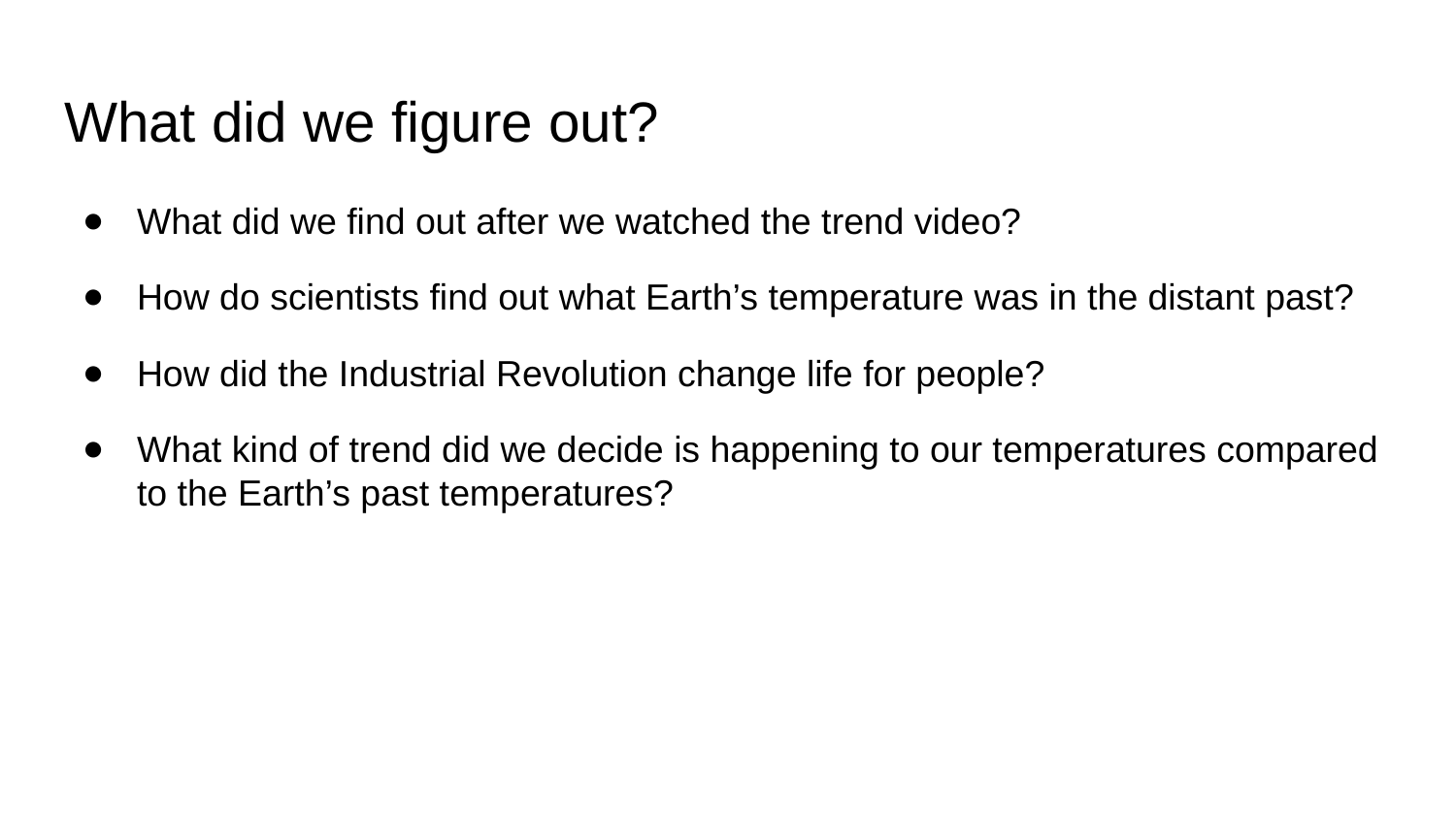

# What did we figure out?
What did we find out after we watched the trend video?
How do scientists find out what Earth’s temperature was in the distant past?
How did the Industrial Revolution change life for people?
What kind of trend did we decide is happening to our temperatures compared to the Earth’s past temperatures?